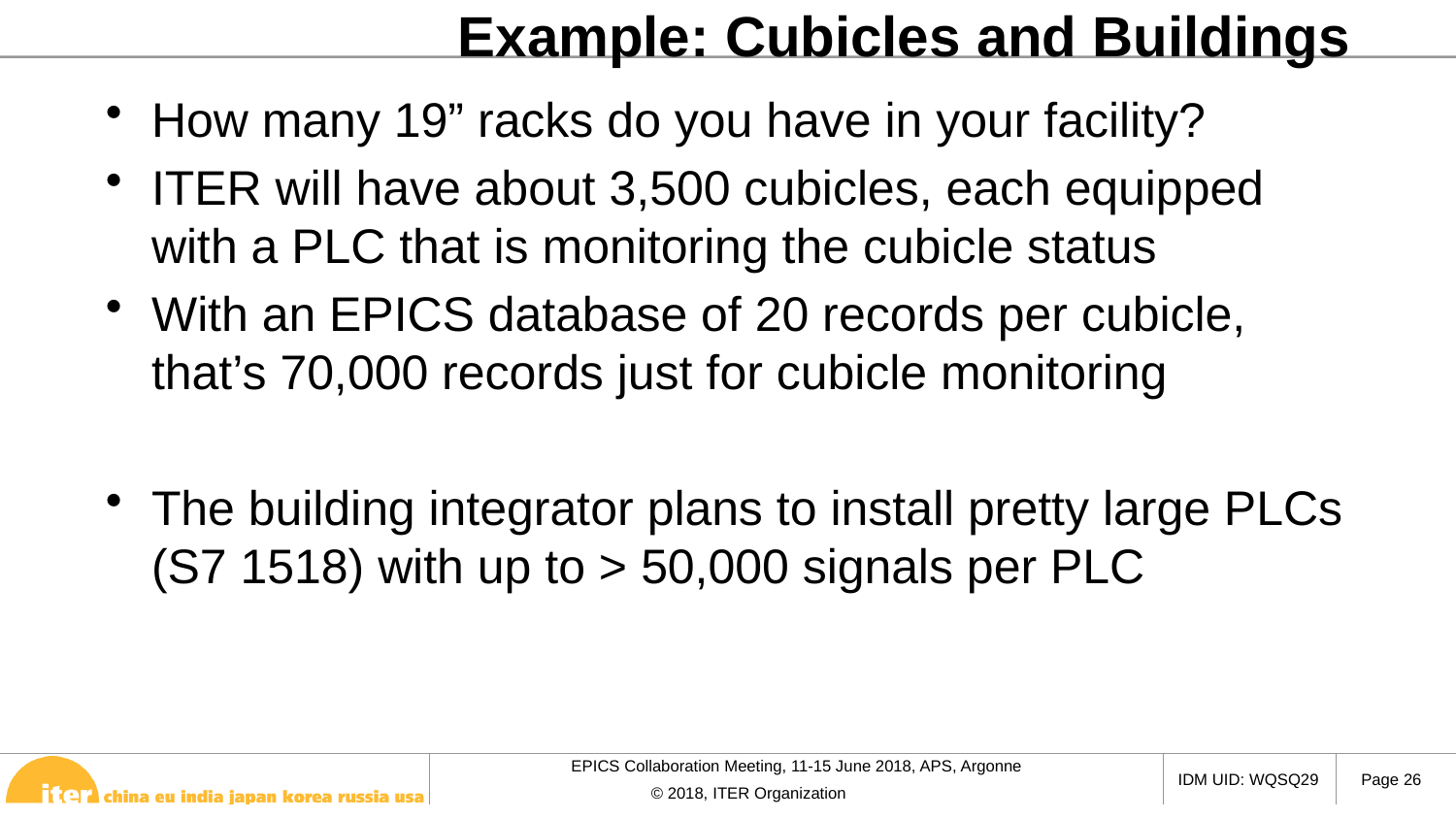

# Example: Cubicles and Buildings
How many 19” racks do you have in your facility?
ITER will have about 3,500 cubicles, each equipped with a PLC that is monitoring the cubicle status
With an EPICS database of 20 records per cubicle, that’s 70,000 records just for cubicle monitoring

The building integrator plans to install pretty large PLCs (S7 1518) with up to > 50,000 signals per PLC